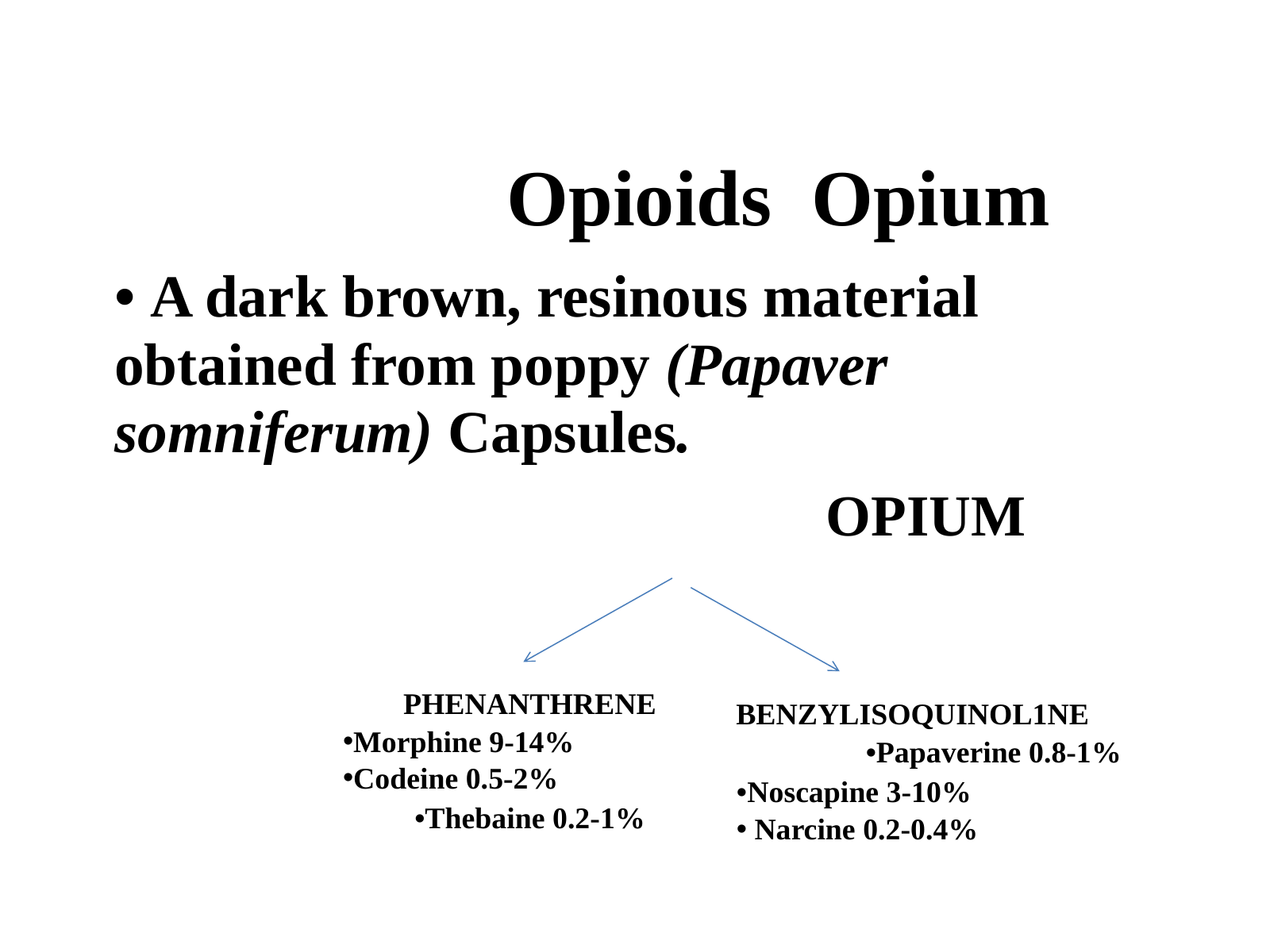

Opioids  Opium

• A dark brown, resinous material
obtained from poppy (Papaver
somniferum) Capsules.

OPIUM

PHENANTHRENE

BENZYLISOQUINOL1NE

Morphine 9-14%
Codeine 0.5-2%

•Papaverine 0.8-1%

•Noscapine 3-10%
 Narcine 0.2-0.4%

•Thebaine 0.2-1%